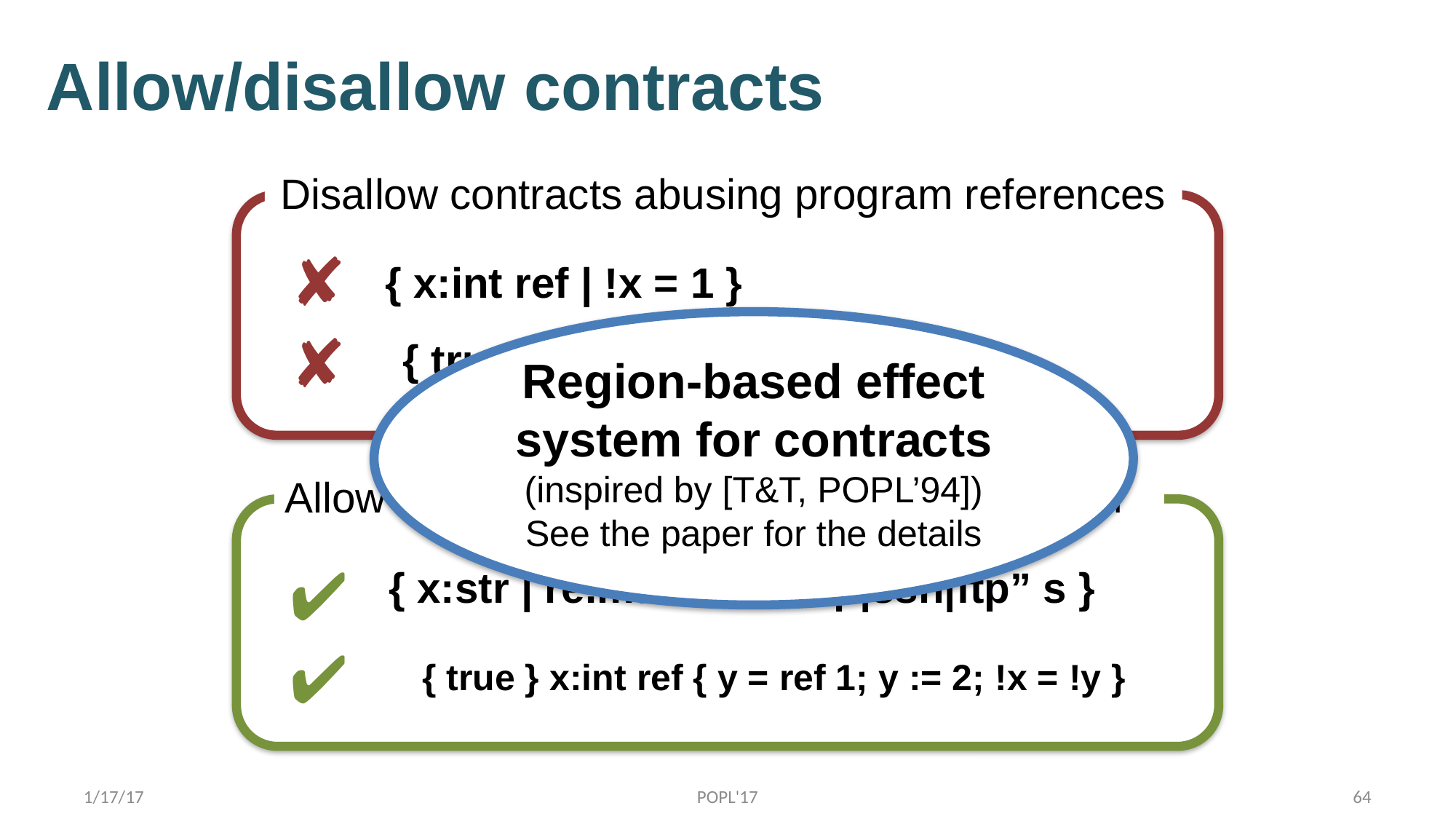

# Allow/disallow contracts
Disallow contracts abusing program references

✘
{ x:int ref | !x = 1 }

Region-based effect system for contracts
(inspired by [T&T, POPL’94])
See the paper for the details
✘
{ true } x:int ref { x := 1; true }
Allow contracts using refs. allocated by them

✔
{ x:str | re.match “~http|ssh|ftp” s }
✔
{ true } x:int ref { y = ref 1; y := 2; !x = !y }
1/17/17
POPL'17
64